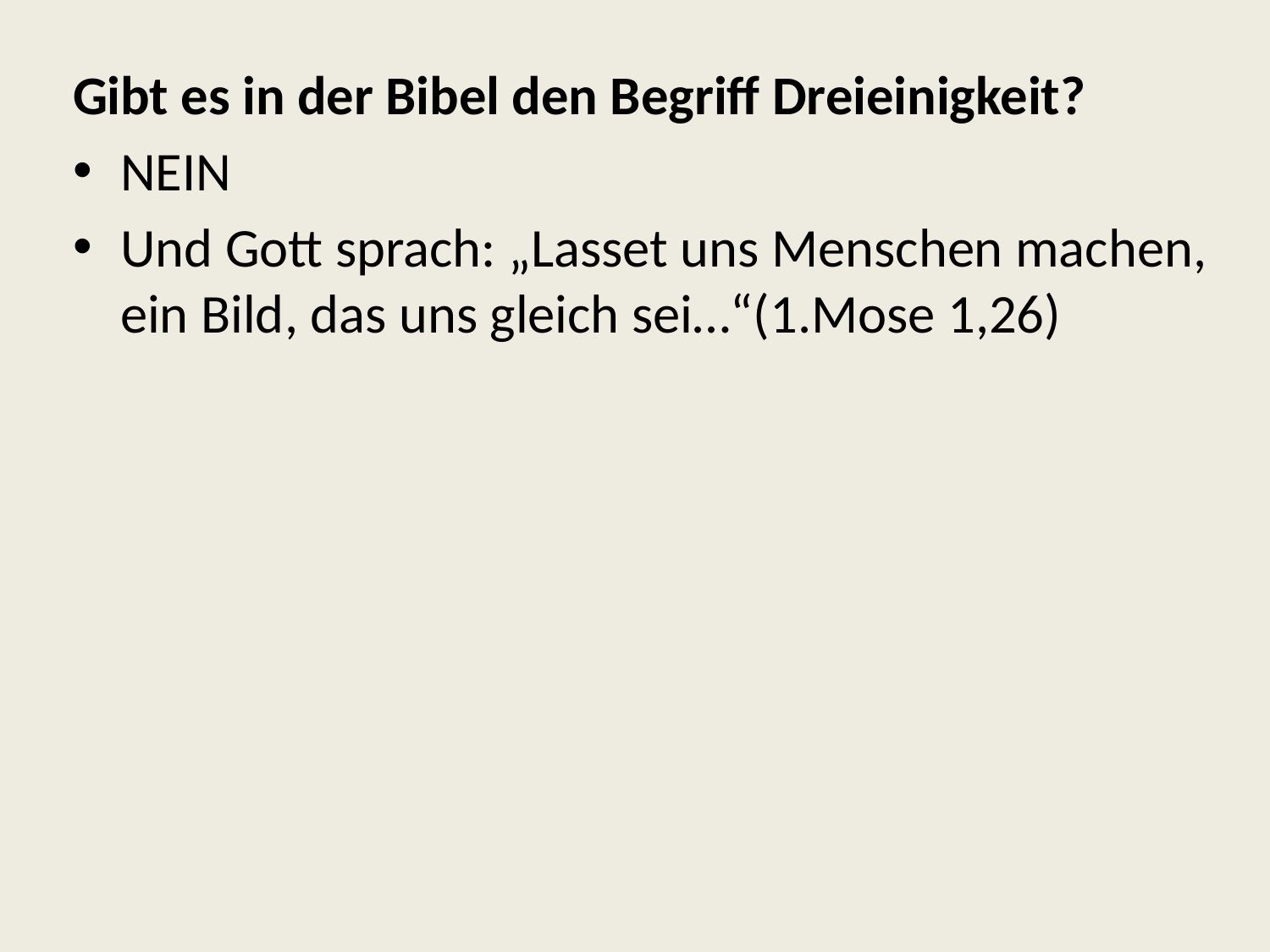

Gibt es in der Bibel den Begriff Dreieinigkeit?
NEIN
Und Gott sprach: „Lasset uns Menschen machen, ein Bild, das uns gleich sei…“(1.Mose 1,26)